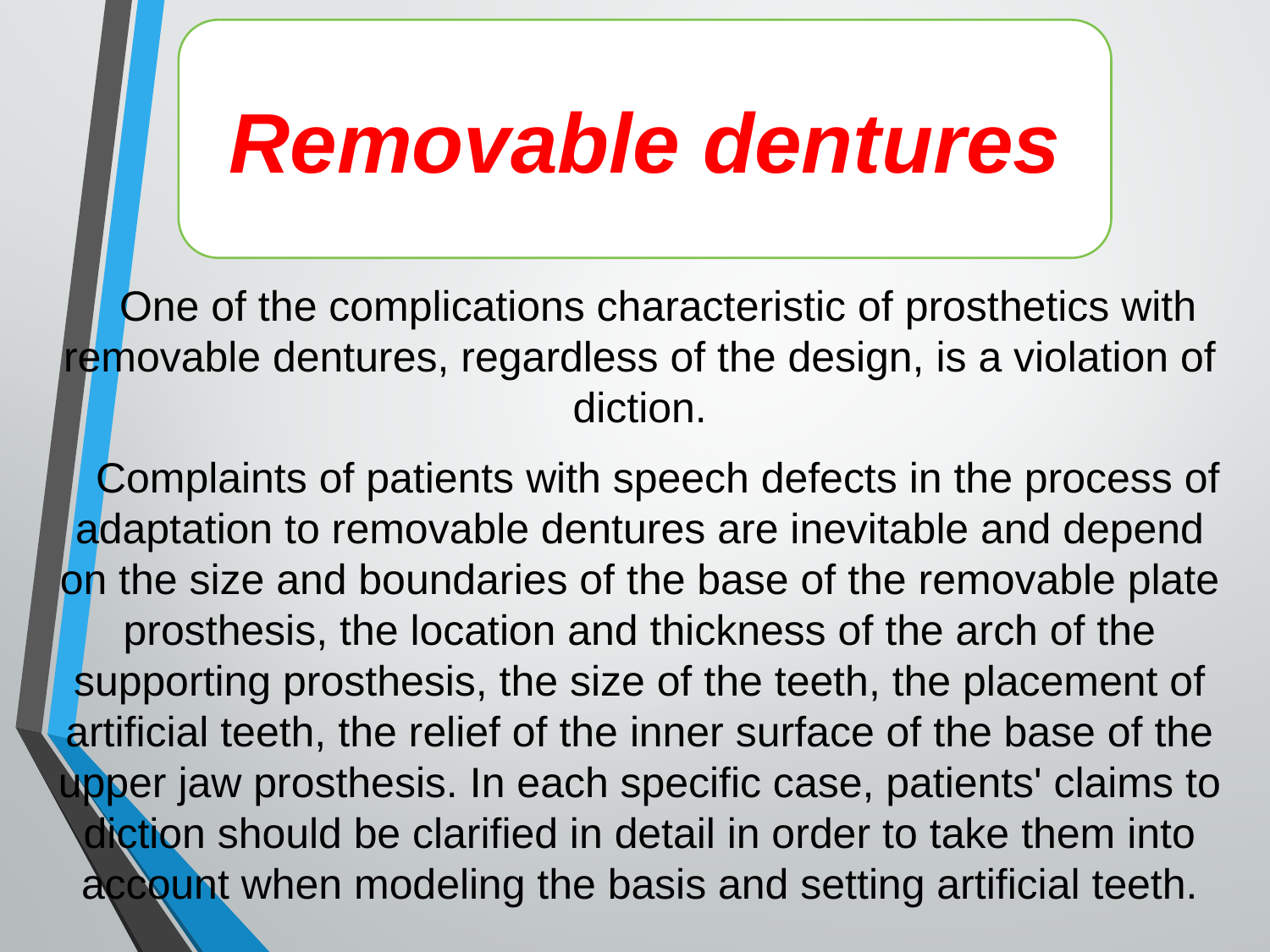

Removable dentures
One of the complications characteristic of prosthetics with removable dentures, regardless of the design, is a violation of diction.
Complaints of patients with speech defects in the process of adaptation to removable dentures are inevitable and depend on the size and boundaries of the base of the removable plate prosthesis, the location and thickness of the arch of the supporting prosthesis, the size of the teeth, the placement of artificial teeth, the relief of the inner surface of the base of the upper jaw prosthesis. In each specific case, patients' claims to diction should be clarified in detail in order to take them into account when modeling the basis and setting artificial teeth.